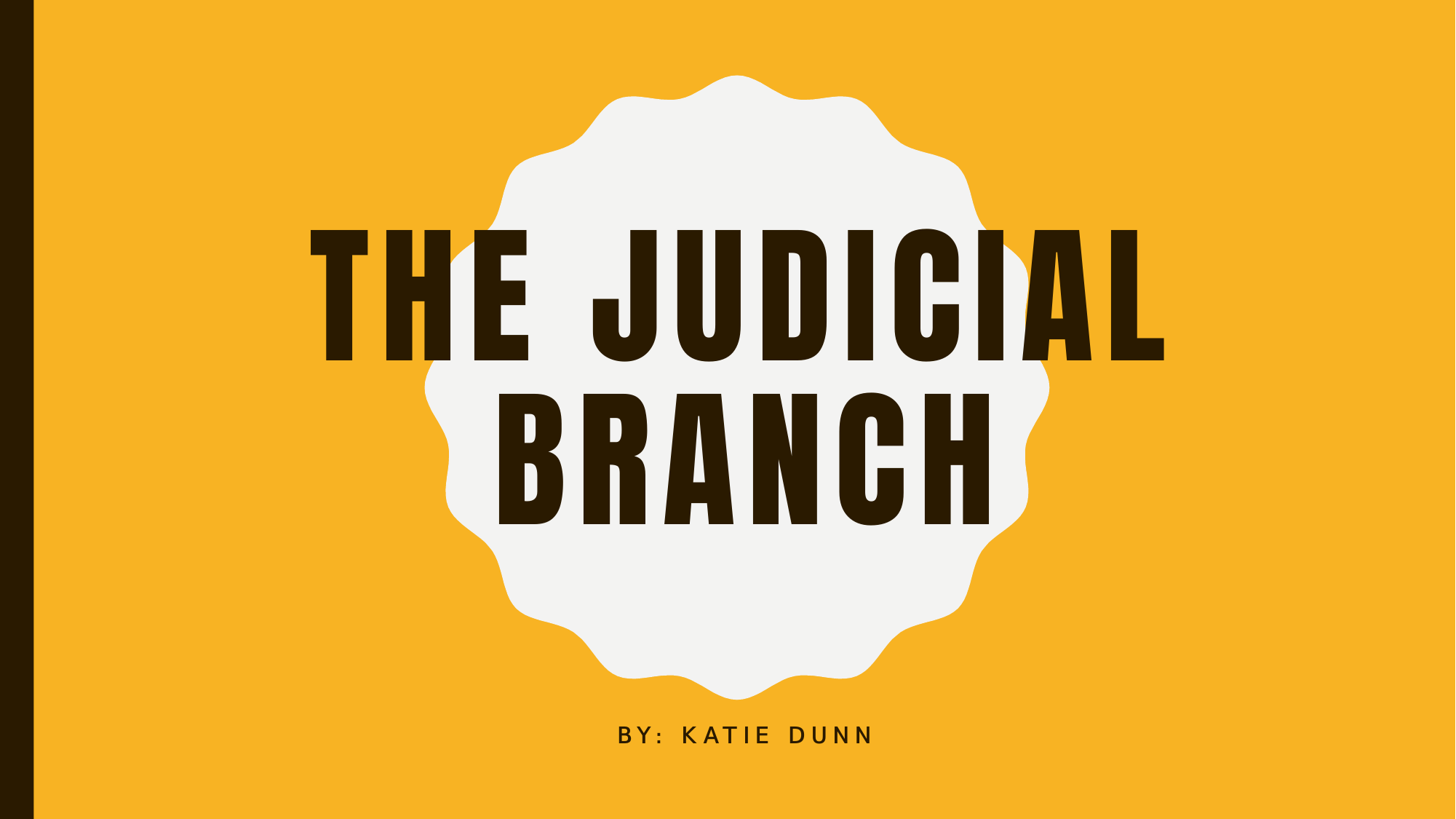

# The Judicial Branch
By: Katie Dunn